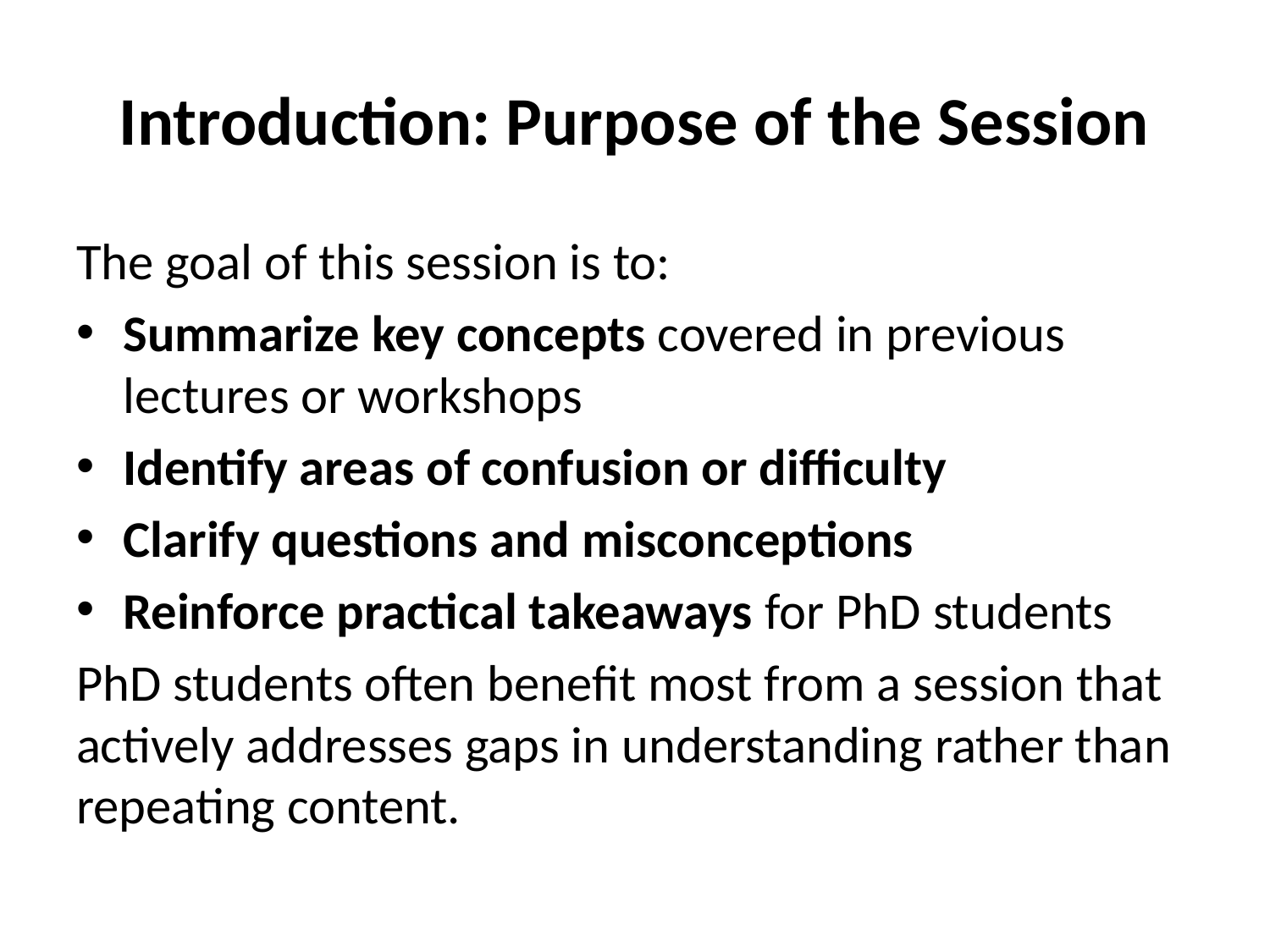

# Introduction: Purpose of the Session
The goal of this session is to:
Summarize key concepts covered in previous lectures or workshops
Identify areas of confusion or difficulty
Clarify questions and misconceptions
Reinforce practical takeaways for PhD students
PhD students often benefit most from a session that actively addresses gaps in understanding rather than repeating content.